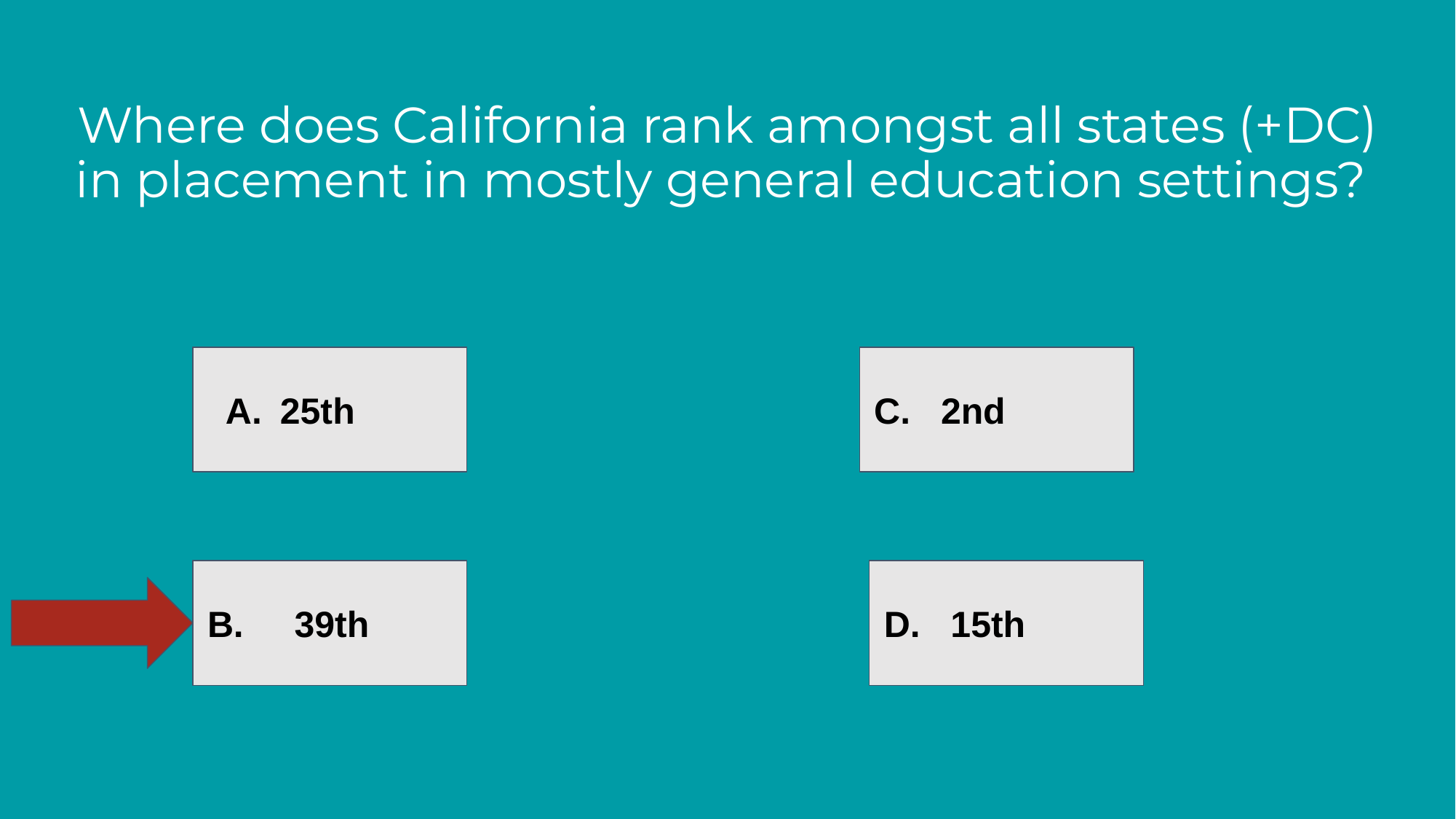

# Where does California rank amongst all states (+DC) in placement in mostly general education settings?
25th
C.   2nd
B.     39th
D.   15th